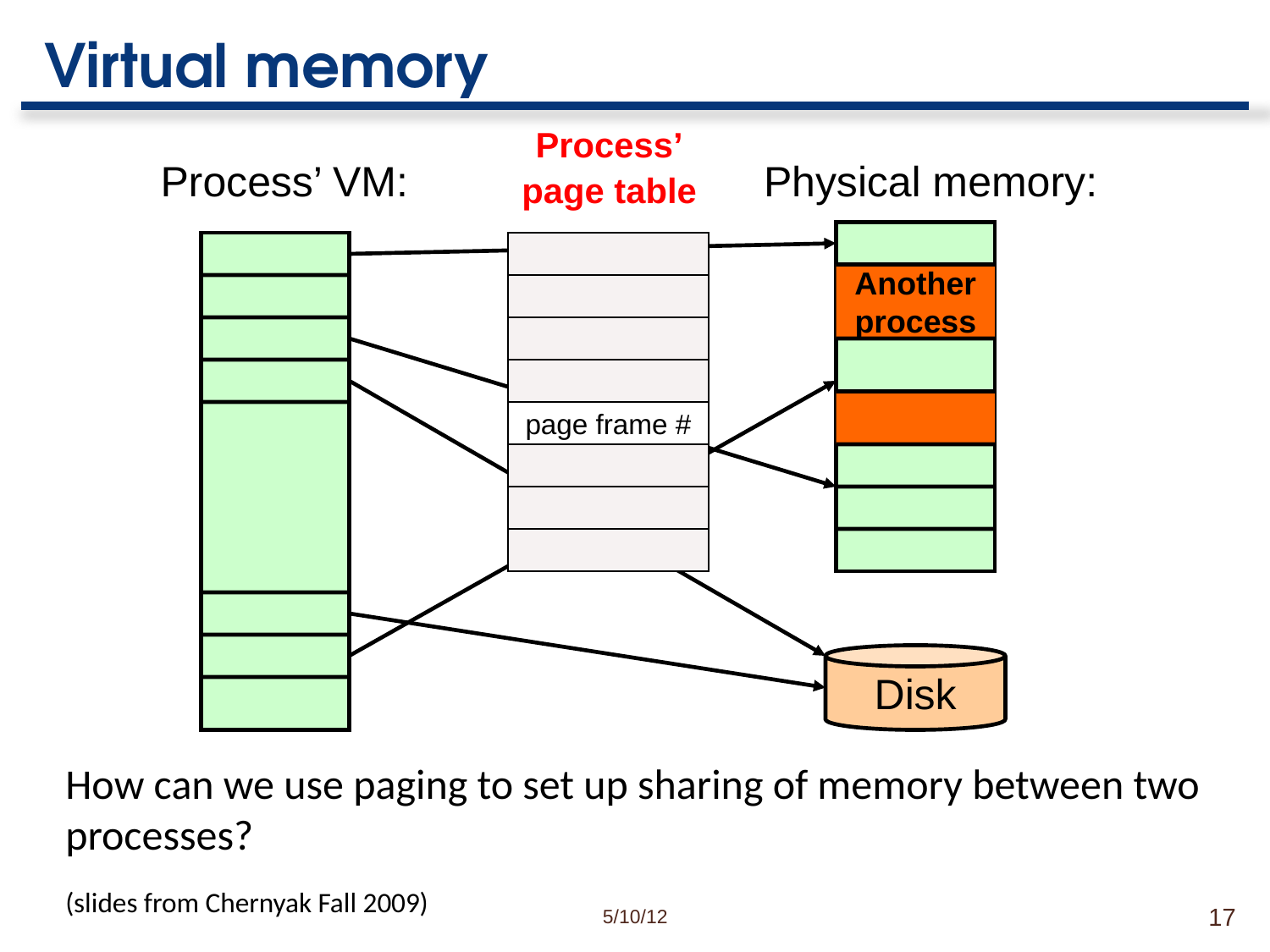

# Virtual memory
Process’
page table

page frame #

Process’ VM:
Physical memory:

Another process

Disk

How can we use paging to set up sharing of memory between two processes?
(slides from Chernyak Fall 2009)
5/10/12
17